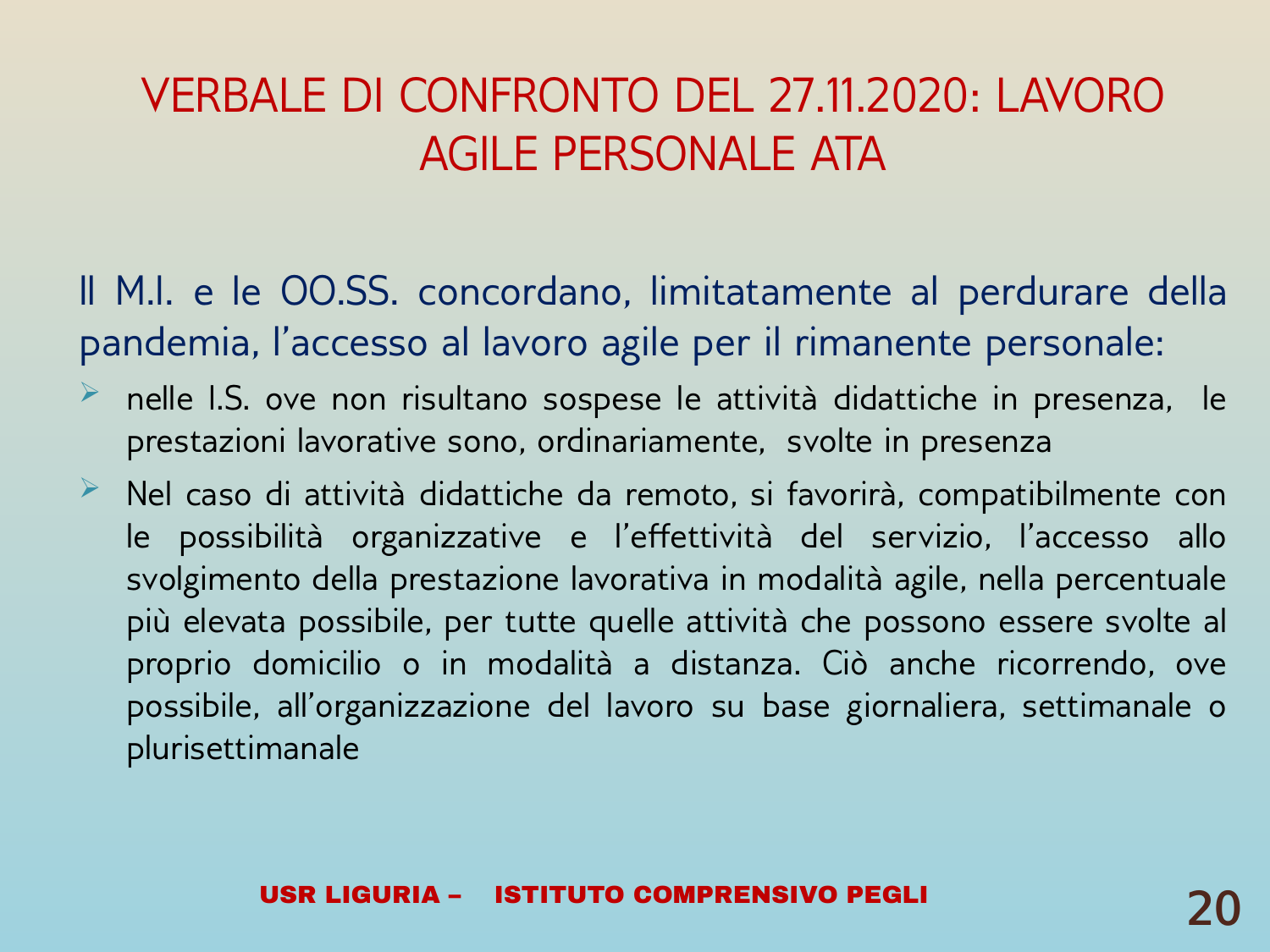

# VERBALE DI CONFRONTO DEL 27.11.2020: LAVORO AGILE PERSONALE ATA
Il M.I. e le OO.SS. concordano, limitatamente al perdurare della pandemia, l’accesso al lavoro agile per il rimanente personale:
nelle I.S. ove non risultano sospese le attività didattiche in presenza,  le prestazioni lavorative sono, ordinariamente,  svolte in presenza
Nel caso di attività didattiche da remoto, si favorirà, compatibilmente con le possibilità organizzative e l’effettività del servizio, l’accesso allo svolgimento della prestazione lavorativa in modalità agile, nella percentuale più elevata possibile, per tutte quelle attività che possono essere svolte al proprio domicilio o in modalità a distanza. Ciò anche ricorrendo, ove possibile, all’organizzazione del lavoro su base giornaliera, settimanale o plurisettimanale
USR LIGURIA –    ISTITUTO COMPRENSIVO PEGLI
20